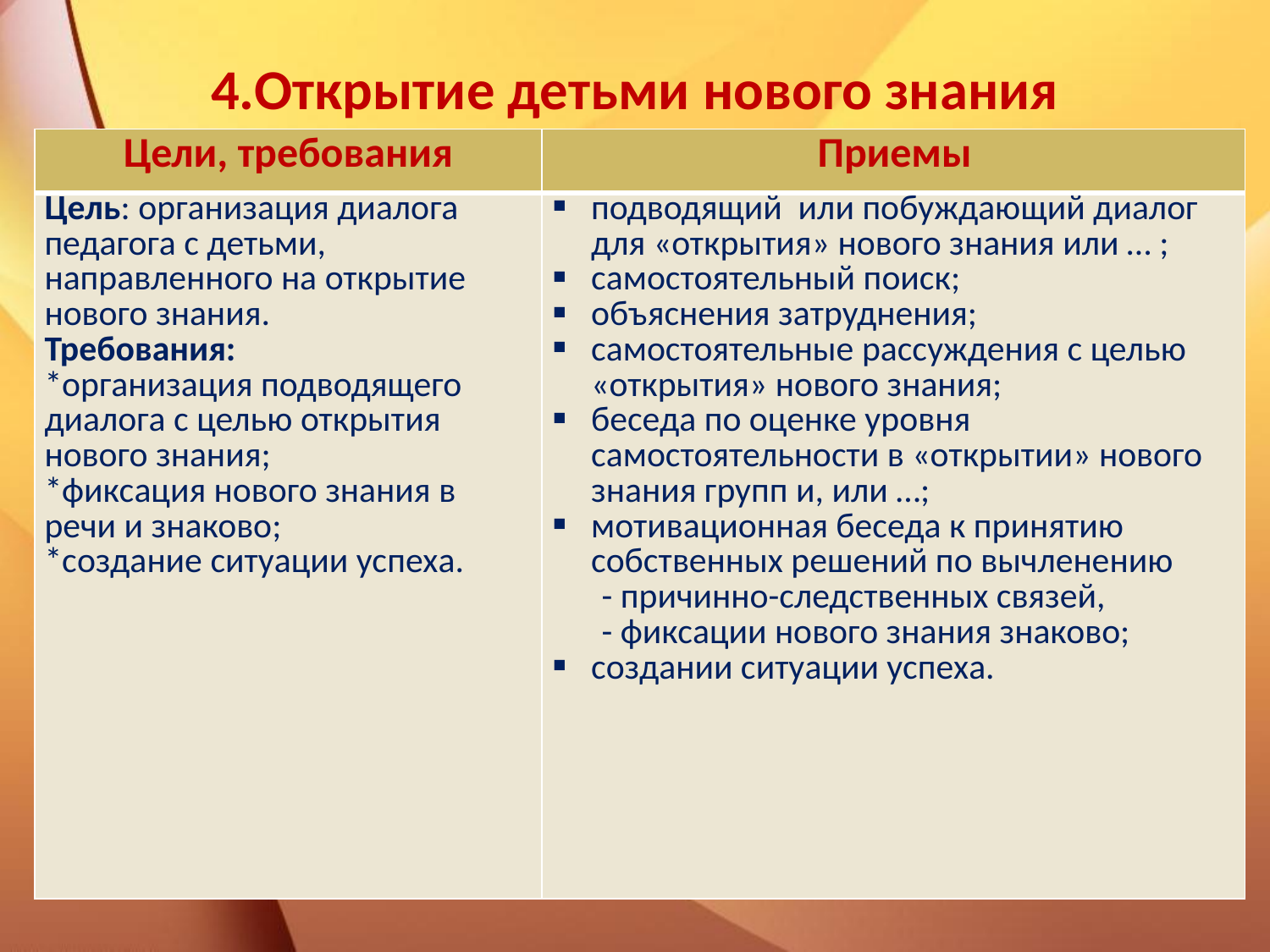

# 4.Открытие детьми нового знания
| Цели, требования | Приемы |
| --- | --- |
| Цель: организация диалога педагога с детьми, направленного на открытие нового знания. Требования: \*организация подводящего диалога с целью открытия нового знания; \*фиксация нового знания в речи и знаково; \*создание ситуации успеха. | подводящий или побуждающий диалог для «открытия» нового знания или … ; самостоятельный поиск; объяснения затруднения; самостоятельные рассуждения с целью «открытия» нового знания; беседа по оценке уровня самостоятельности в «открытии» нового знания групп и, или …; мотивационная беседа к принятию собственных решений по вычленению - причинно-следственных связей, - фиксации нового знания знаково; создании ситуации успеха. |